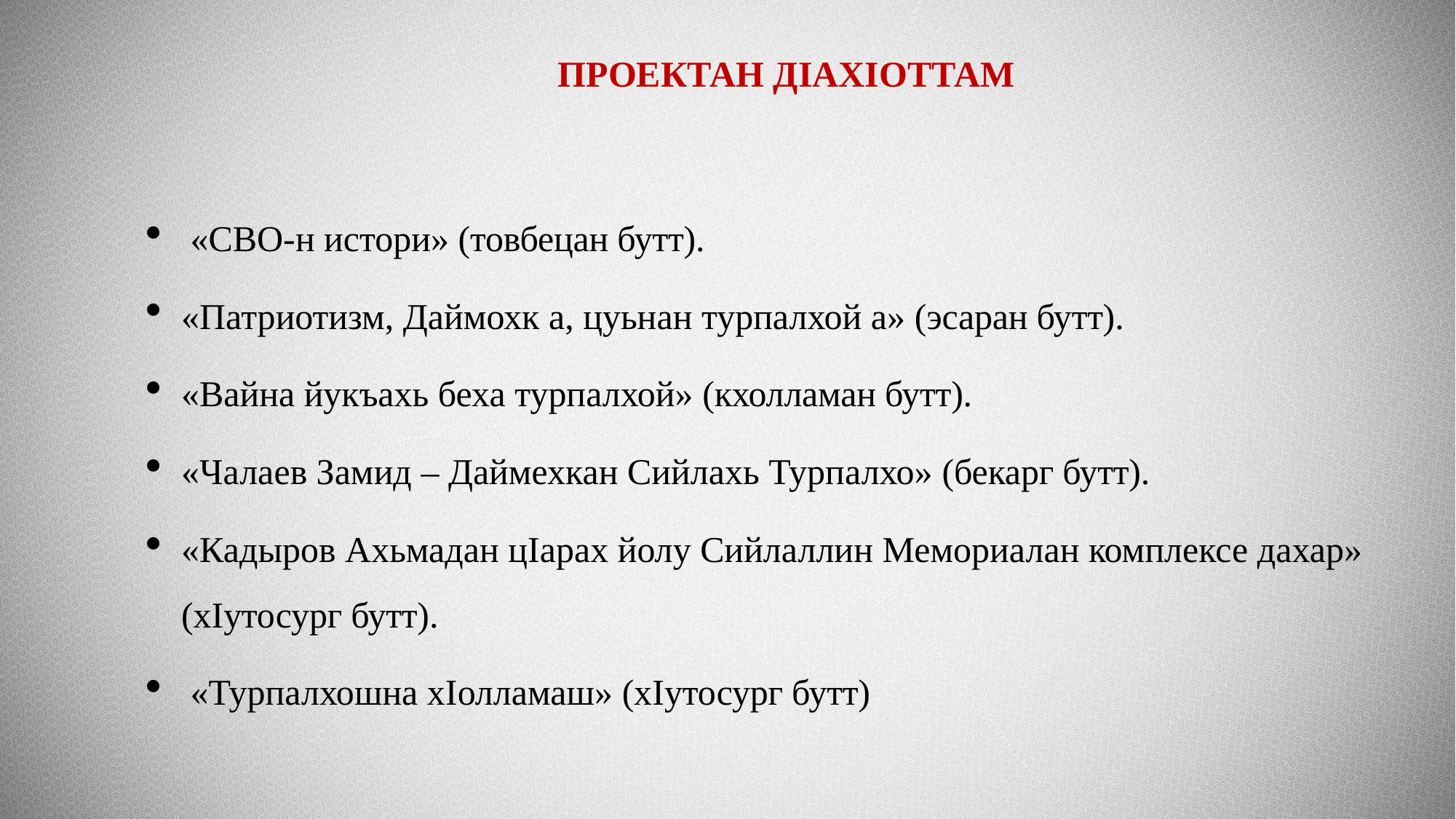

ПРОЕКТАН ДIАХIОТТАМ

 «СВО-н истори» (товбецан бутт).
«Патриотизм, Даймохк а, цуьнан турпалхой а» (эсаран бутт).
«Вайна йукъахь беха турпалхой» (кхолламан бутт).
«Чалаев Замид – Даймехкан Сийлахь Турпалхо» (бекарг бутт).
«Кадыров Ахьмадан цӀарах йолу Сийлаллин Мемориалан комплексе дахар» (хӀутосург бутт).
 «Турпалхошна хӀолламаш» (хӀутосург бутт)